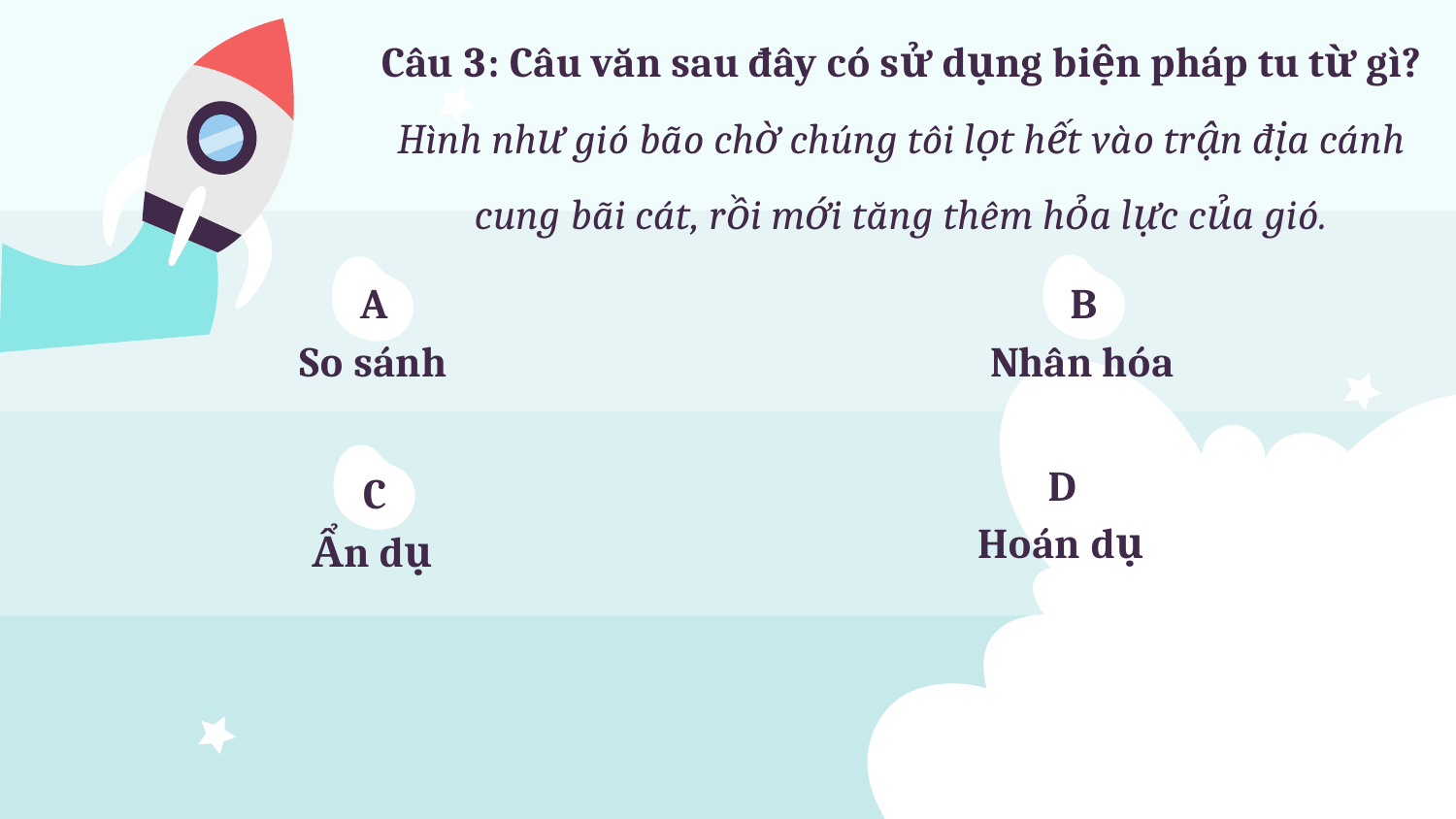

Câu 3: Câu văn sau đây có sử dụng biện pháp tu từ gì?
Hình như gió bão chờ chúng tôi lọt hết vào trận địa cánh cung bãi cát, rồi mới tăng thêm hỏa lực của gió.

# A
B
So sánh
Nhân hóa

D

C
Hoán dụ
Ẩn dụ